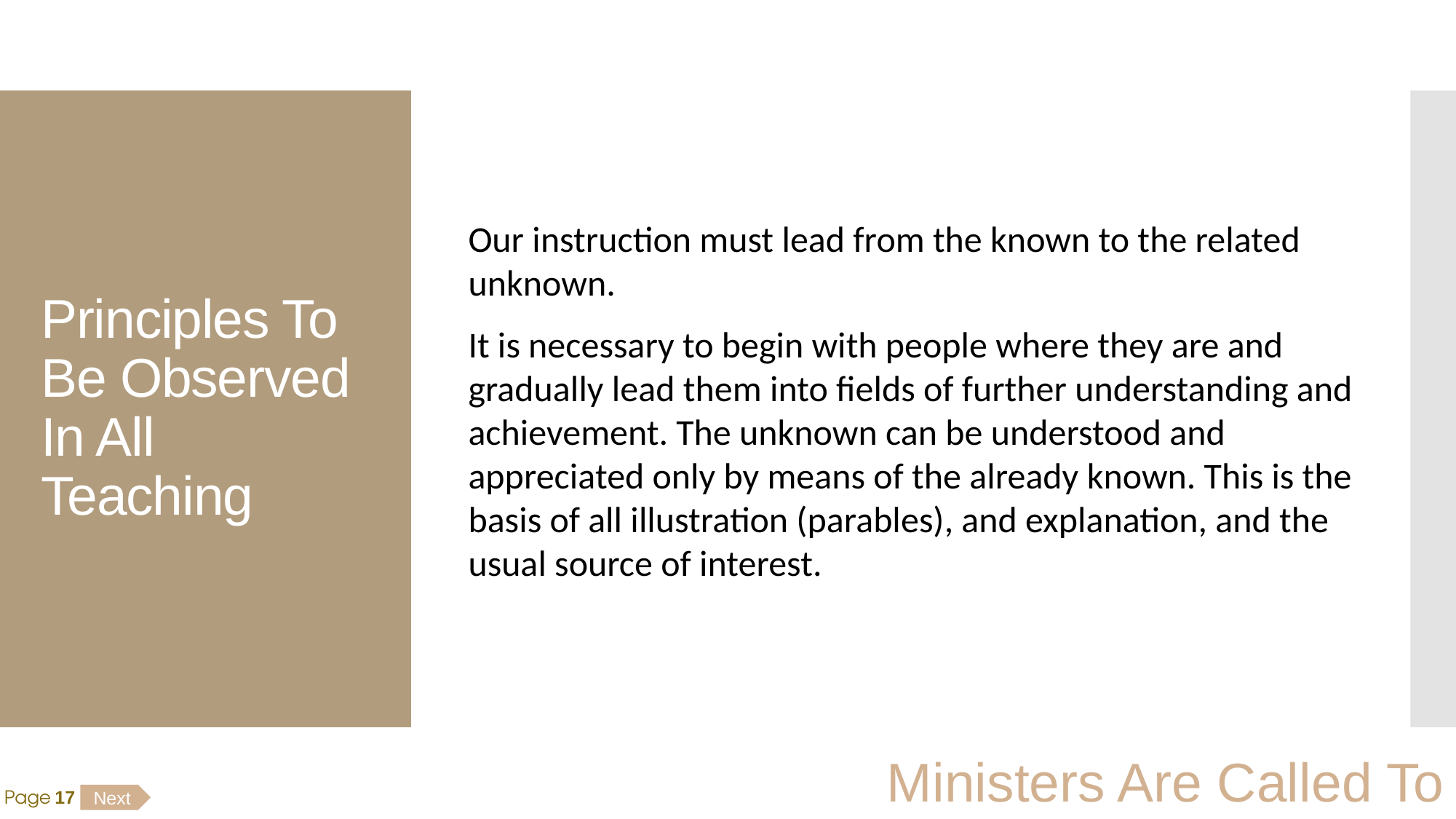

# Principles To Be Observed In All Teaching
Our instruction must lead from the known to the related unknown.
It is necessary to begin with people where they are and gradually lead them into fields of further understanding and achievement. The unknown can be understood and appreciated only by means of the already known. This is the basis of all illustration (parables), and explanation, and the usual source of interest.